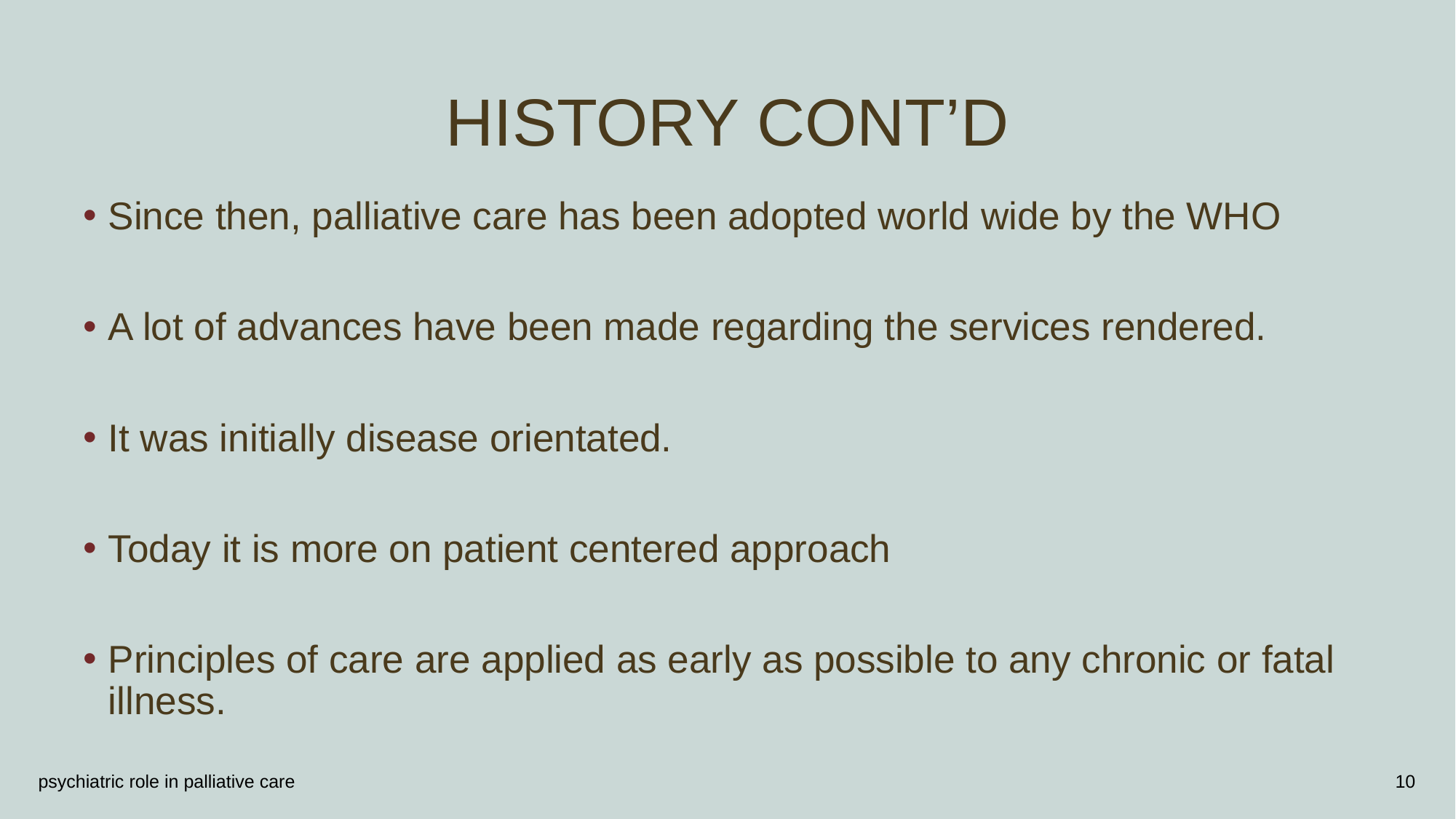

# HISTORY CONT’D
Since then, palliative care has been adopted world wide by the WHO

A lot of advances have been made regarding the services rendered.

It was initially disease orientated.

Today it is more on patient centered approach

Principles of care are applied as early as possible to any chronic or fatal illness.
psychiatric role in palliative care
10